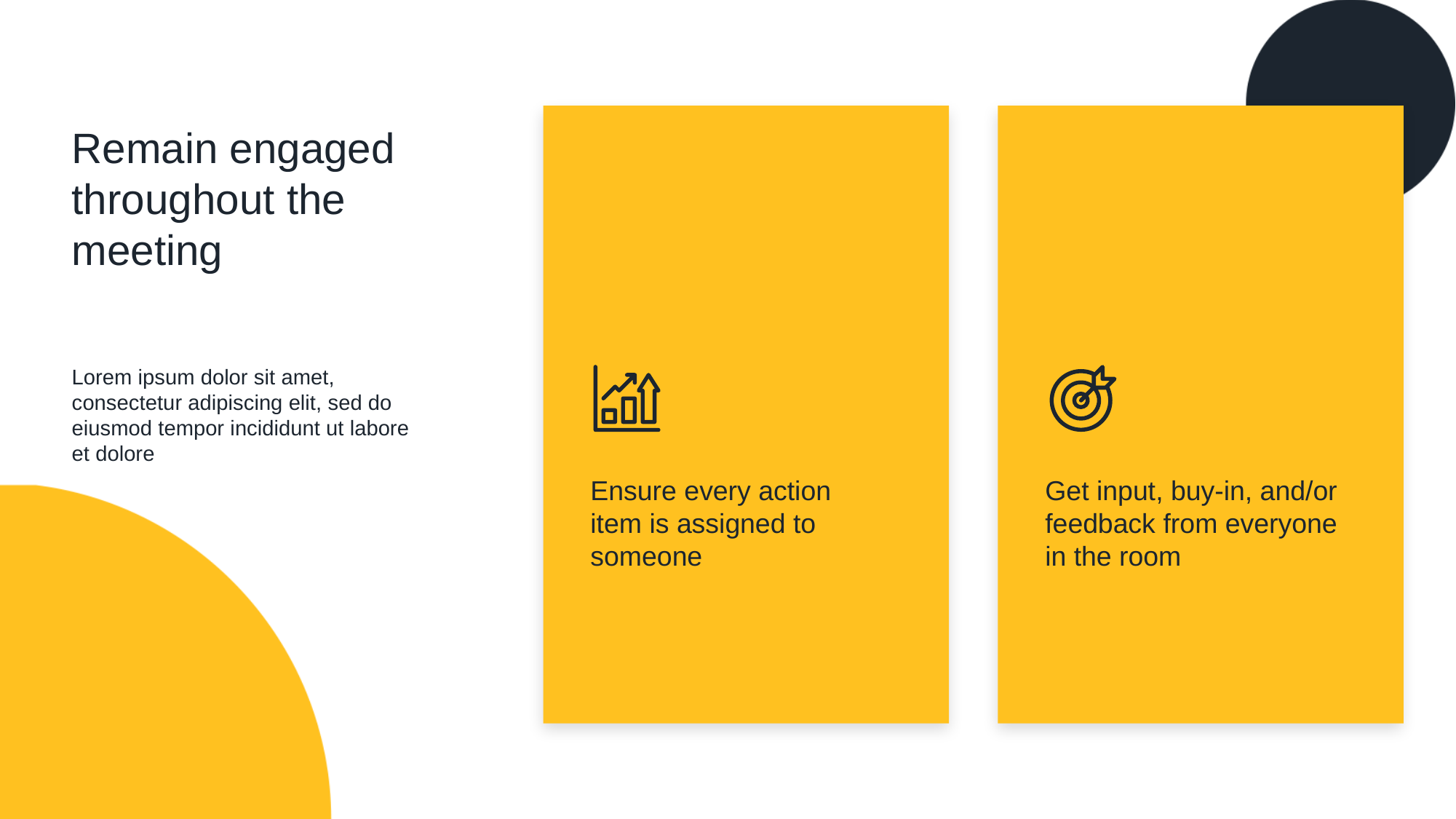

Remain engaged throughout the meeting
Lorem ipsum dolor sit amet, consectetur adipiscing elit, sed do eiusmod tempor incididunt ut labore et dolore

Ensure every action item is assigned to someone
Get input, buy-in, and/or feedback from everyone in the room